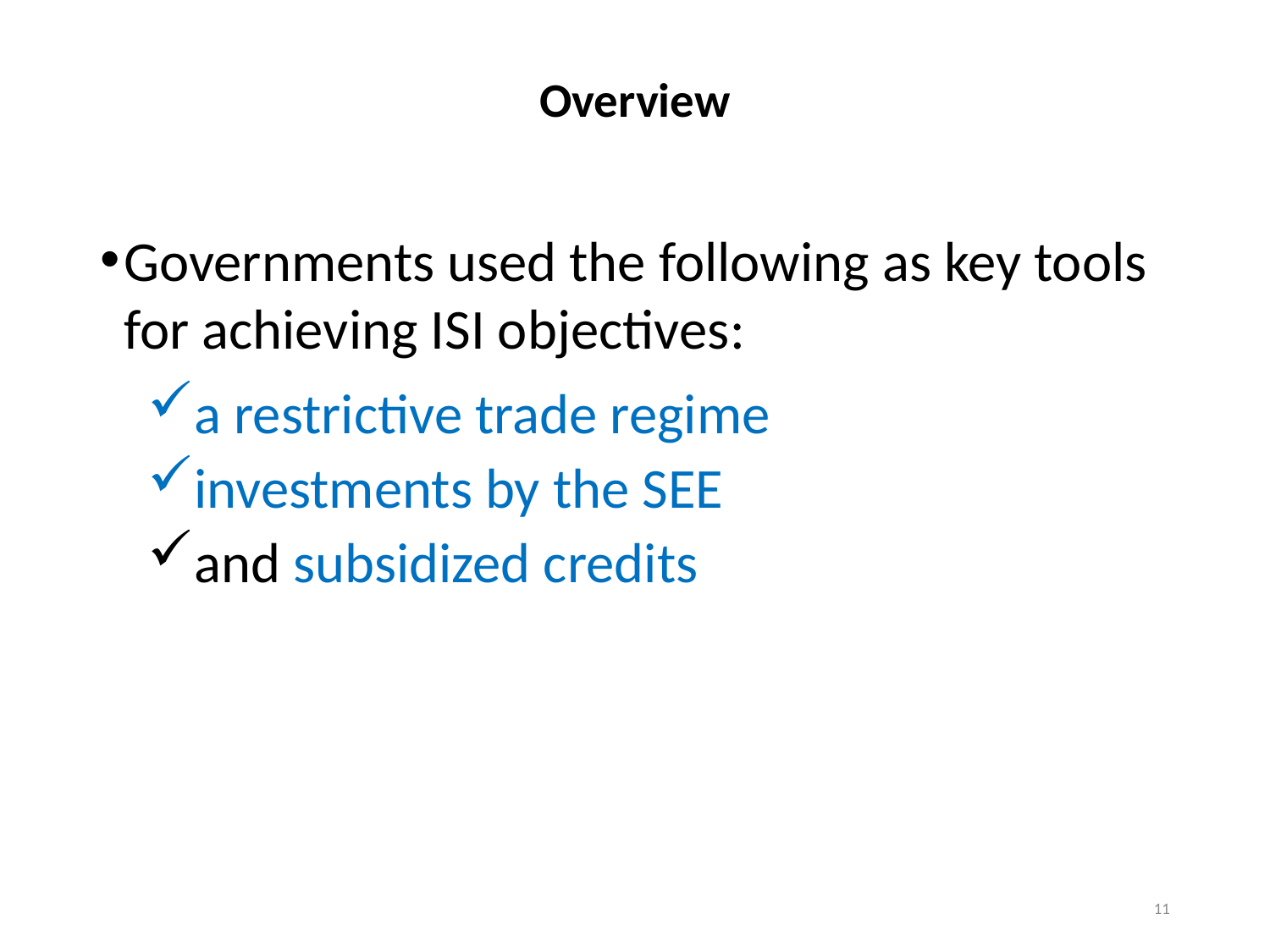

# Overview
Governments used the following as key tools for achieving ISI objectives:
a restrictive trade regime
investments by the SEE
and subsidized credits

11